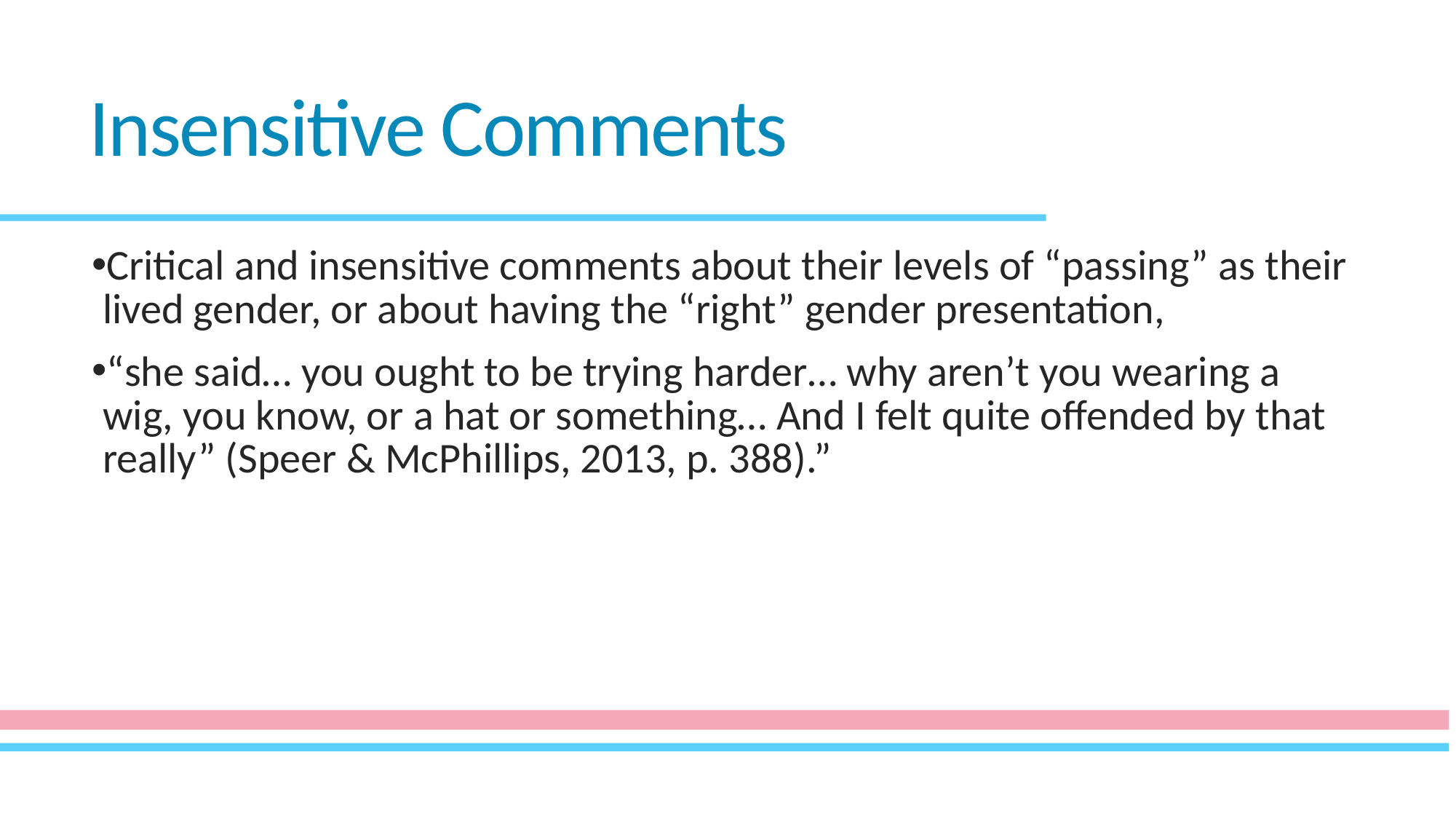

# Insensitive Comments
Critical and insensitive comments about their levels of “passing” as their lived gender, or about having the “right” gender presentation,
“she said… you ought to be trying harder… why aren’t you wearing a wig, you know, or a hat or something… And I felt quite offended by that really” (Speer & McPhillips, 2013, p. 388).”